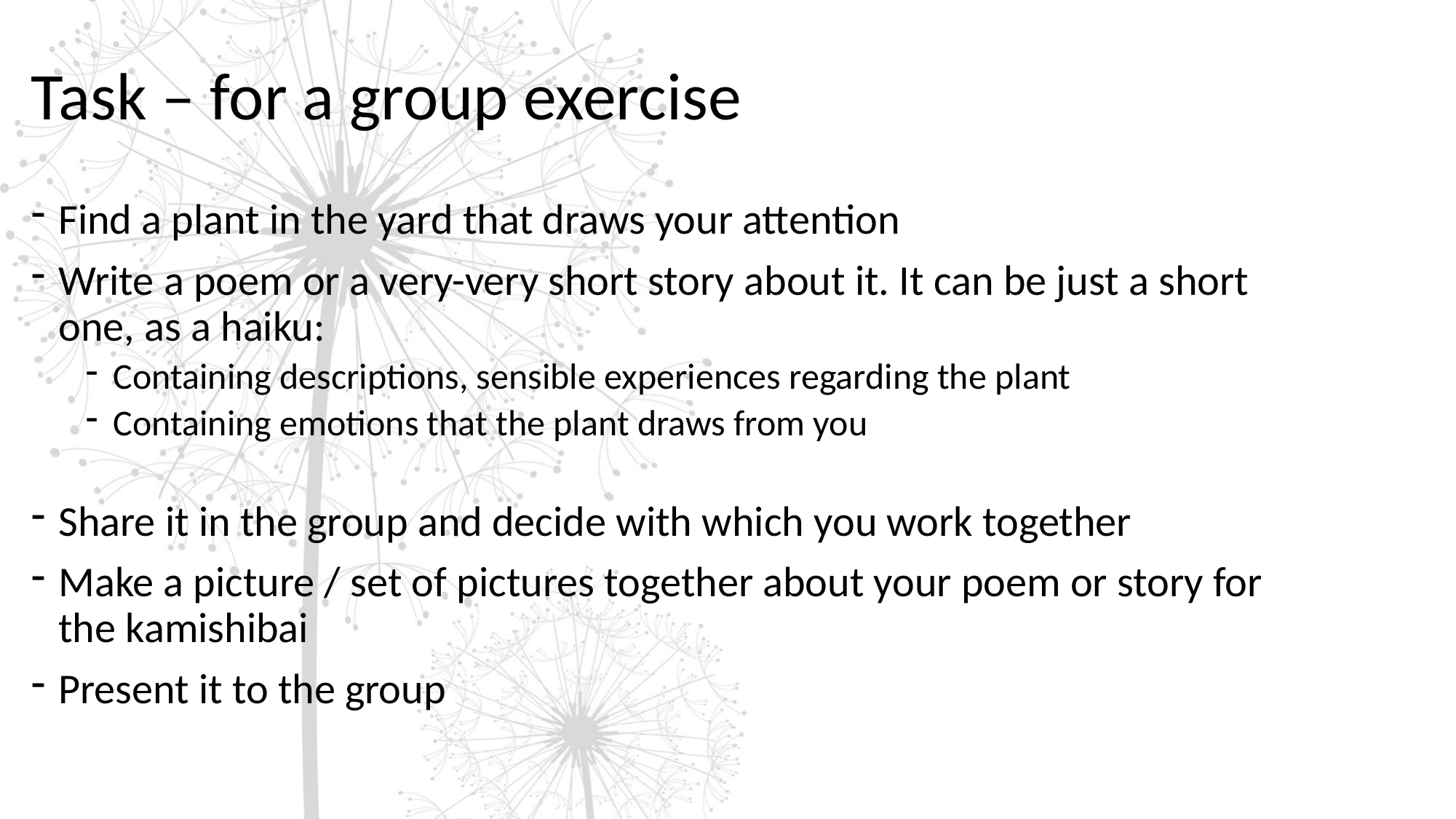

# Task – for a group exercise
Find a plant in the yard that draws your attention
Write a poem or a very-very short story about it. It can be just a short one, as a haiku:
Containing descriptions, sensible experiences regarding the plant
Containing emotions that the plant draws from you

Share it in the group and decide with which you work together
Make a picture / set of pictures together about your poem or story for the kamishibai
Present it to the group